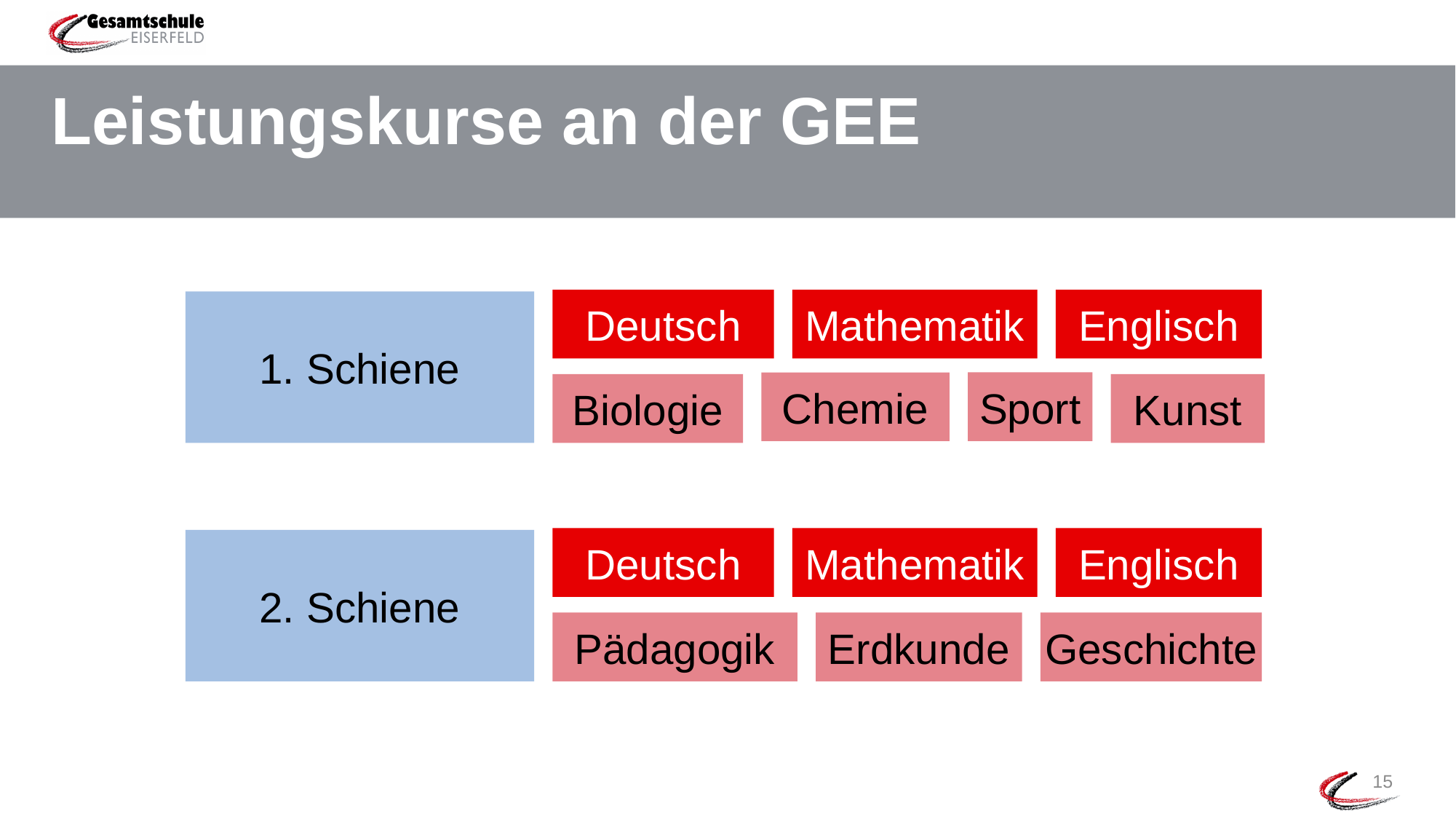

# Leistungskurse an der GEE
Deutsch
Mathematik
Englisch
1. Schiene
Sport
Chemie
Biologie
Kunst
Deutsch
Mathematik
Englisch
2. Schiene
Pädagogik
Erdkunde
Geschichte
15